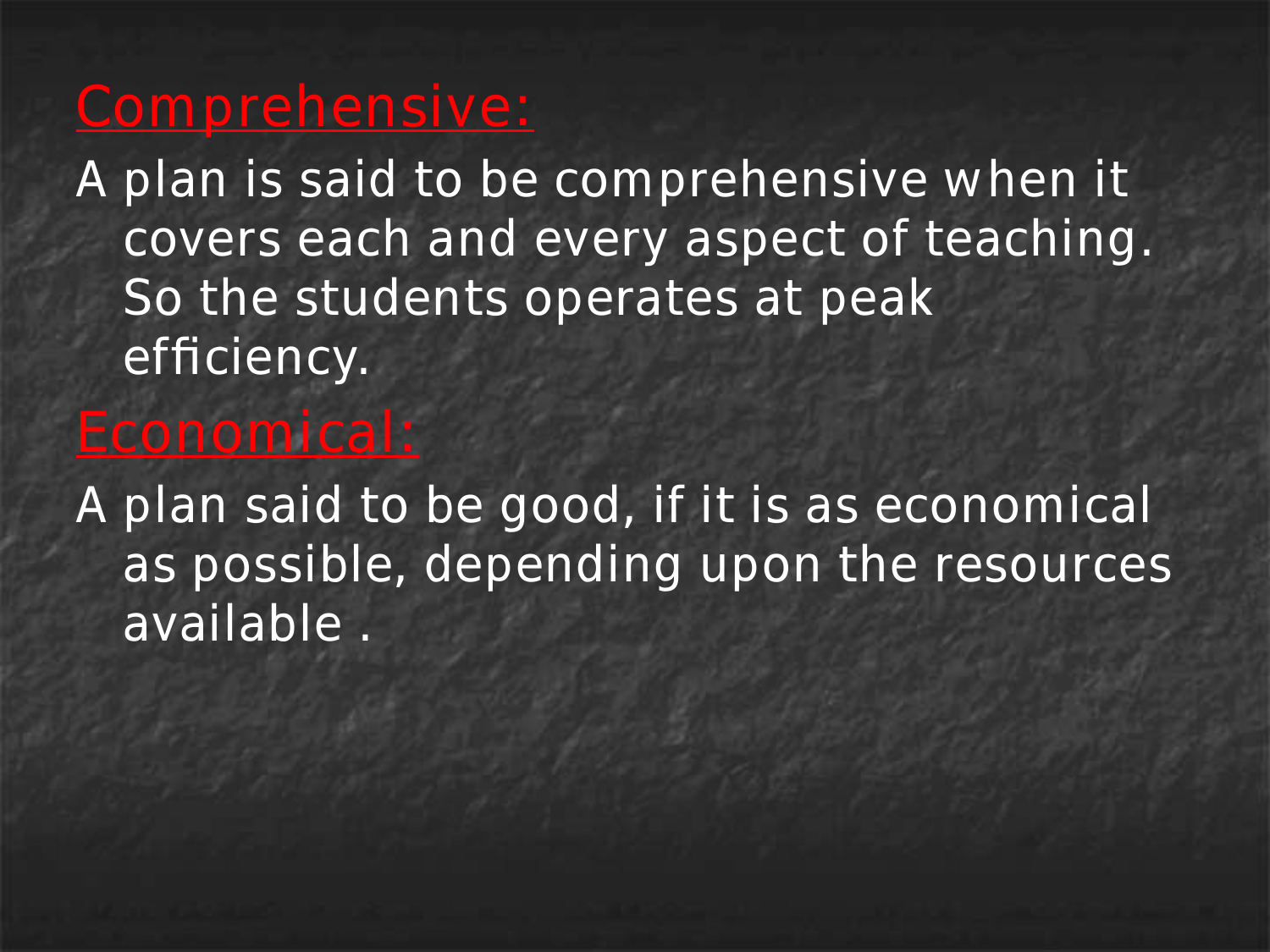

Comprehensive:
A plan is said to be comprehensive when it covers each and every aspect of teaching. So the students operates at peak efficiency.
Economical:
A plan said to be good, if it is as economical as possible, depending upon the resources available .